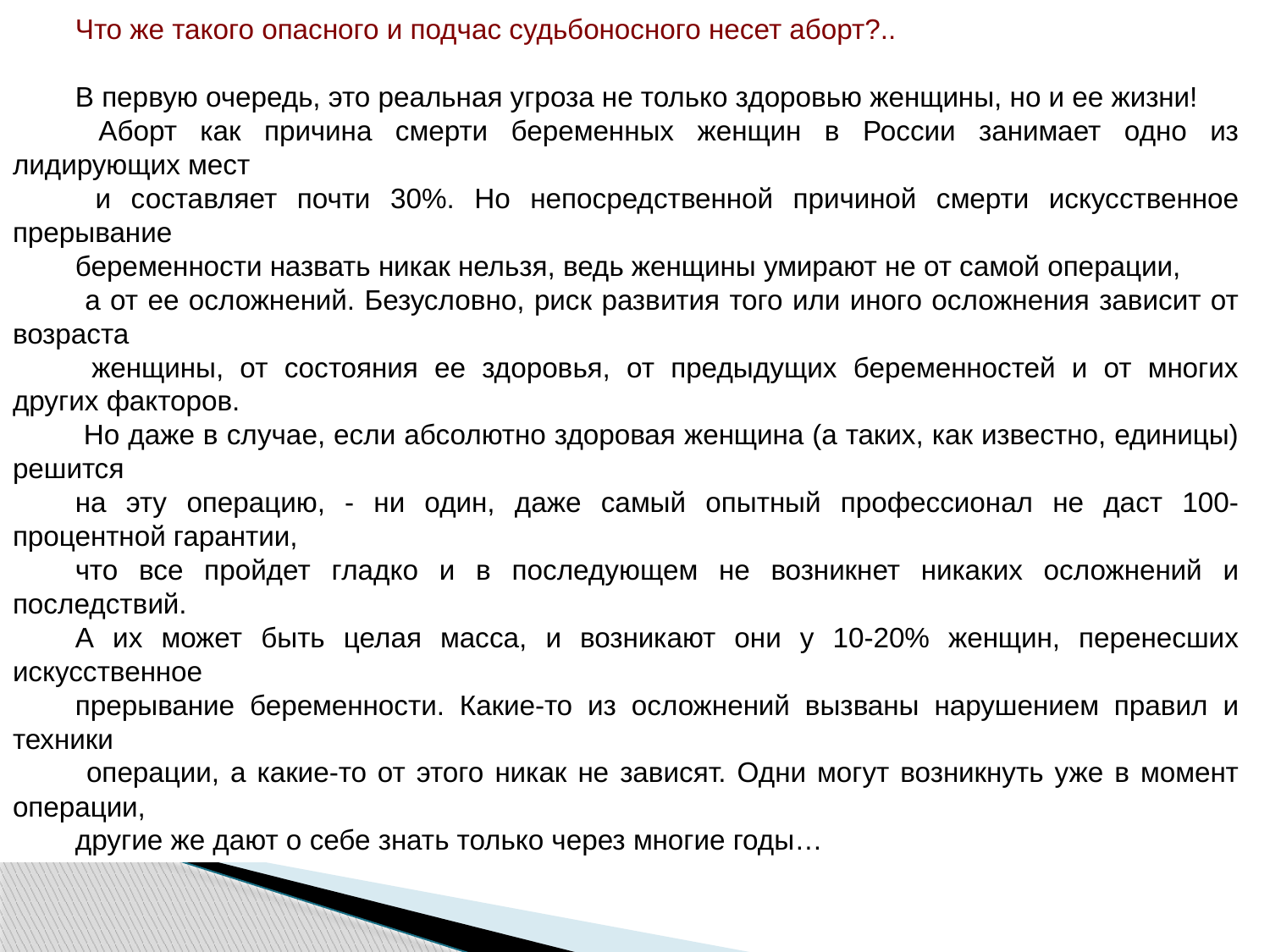

Что же такого опасного и подчас судьбоносного несет аборт?..

В первую очередь, это реальная угроза не только здоровью женщины, но и ее жизни!
 Аборт как причина смерти беременных женщин в России занимает одно из лидирующих мест
 и составляет почти 30%. Но непосредственной причиной смерти искусственное прерывание
беременности назвать никак нельзя, ведь женщины умирают не от самой операции,
 а от ее осложнений. Безусловно, риск развития того или иного осложнения зависит от возраста
 женщины, от состояния ее здоровья, от предыдущих беременностей и от многих других факторов.
 Но даже в случае, если абсолютно здоровая женщина (а таких, как известно, единицы) решится
на эту операцию, - ни один, даже самый опытный профессионал не даст 100-процентной гарантии,
что все пройдет гладко и в последующем не возникнет никаких осложнений и последствий.
А их может быть целая масса, и возникают они у 10-20% женщин, перенесших искусственное
прерывание беременности. Какие-то из осложнений вызваны нарушением правил и техники
 операции, а какие-то от этого никак не зависят. Одни могут возникнуть уже в момент операции,
другие же дают о себе знать только через многие годы…